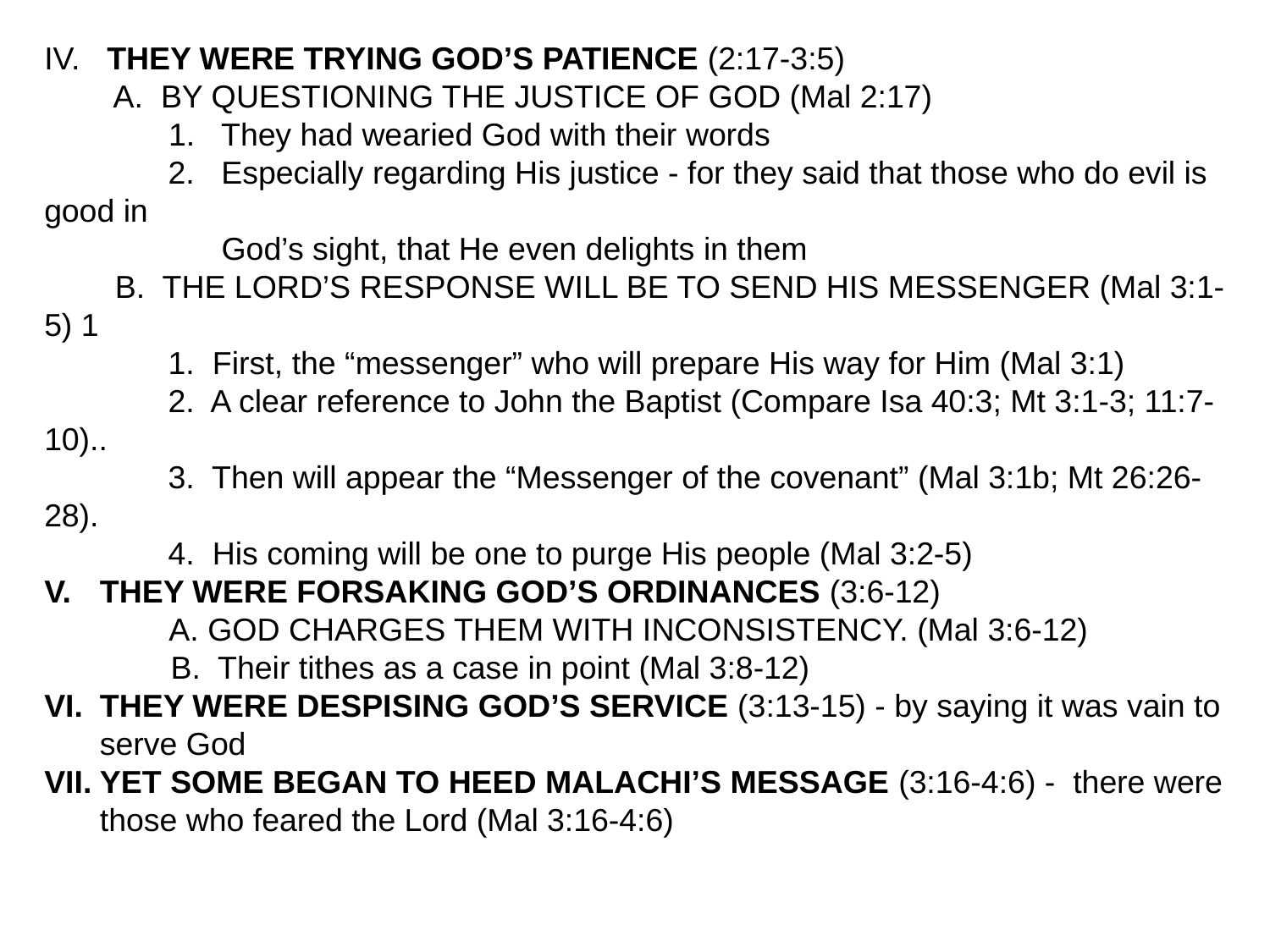

IV.   THEY WERE TRYING GOD’S PATIENCE (2:17-3:5)
        A.  BY QUESTIONING THE JUSTICE OF GOD (Mal 2:17)
              1.   They had wearied God with their words
              2.   Especially regarding His justice - for they said that those who do evil is good in
                    God’s sight, that He even delights in them
        B.  THE LORD’S RESPONSE WILL BE TO SEND HIS MESSENGER (Mal 3:1-5) 1
              1.  First, the “messenger” who will prepare His way for Him (Mal 3:1)
              2.  A clear reference to John the Baptist (Compare Isa 40:3; Mt 3:1-3; 11:7-10)..
              3.  Then will appear the “Messenger of the covenant” (Mal 3:1b; Mt 26:26-28).
              4.  His coming will be one to purge His people (Mal 3:2-5)
THEY WERE FORSAKING GOD’S ORDINANCES (3:6-12)
        A. GOD CHARGES THEM WITH INCONSISTENCY. (Mal 3:6-12)
        B.  Their tithes as a case in point (Mal 3:8-12)
THEY WERE DESPISING GOD’S SERVICE (3:13-15) - by saying it was vain to serve God
YET SOME BEGAN TO HEED MALACHI’S MESSAGE (3:16-4:6) -  there were those who feared the Lord (Mal 3:16-4:6)